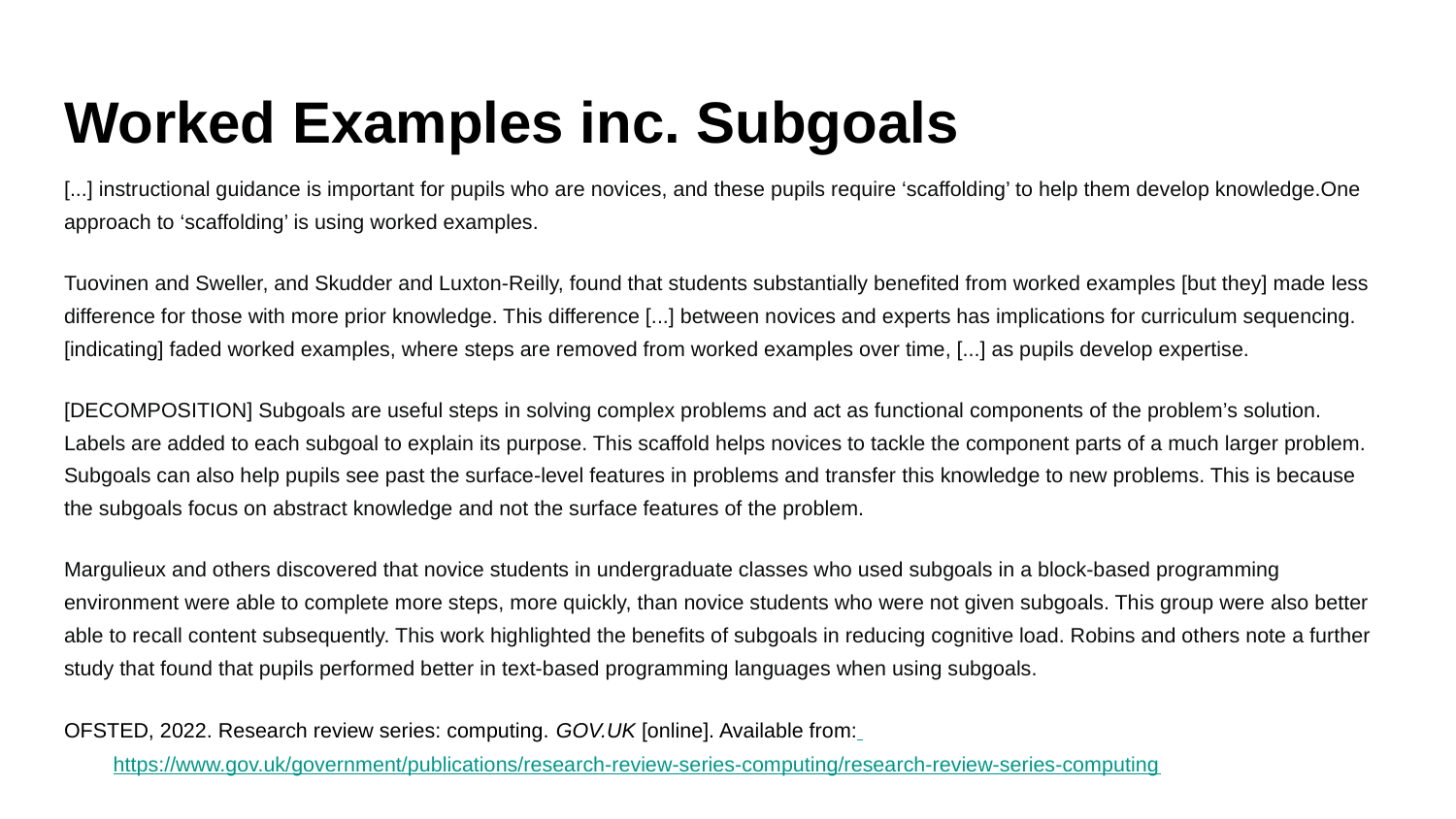

# Worked Examples inc. Subgoals
[...] instructional guidance is important for pupils who are novices, and these pupils require ‘scaffolding’ to help them develop knowledge.One approach to ‘scaffolding’ is using worked examples.
Tuovinen and Sweller, and Skudder and Luxton-Reilly, found that students substantially benefited from worked examples [but they] made less difference for those with more prior knowledge. This difference [...] between novices and experts has implications for curriculum sequencing. [indicating] faded worked examples, where steps are removed from worked examples over time, [...] as pupils develop expertise.
[DECOMPOSITION] Subgoals are useful steps in solving complex problems and act as functional components of the problem’s solution. Labels are added to each subgoal to explain its purpose. This scaffold helps novices to tackle the component parts of a much larger problem. Subgoals can also help pupils see past the surface-level features in problems and transfer this knowledge to new problems. This is because the subgoals focus on abstract knowledge and not the surface features of the problem.
Margulieux and others discovered that novice students in undergraduate classes who used subgoals in a block-based programming environment were able to complete more steps, more quickly, than novice students who were not given subgoals. This group were also better able to recall content subsequently. This work highlighted the benefits of subgoals in reducing cognitive load. Robins and others note a further study that found that pupils performed better in text-based programming languages when using subgoals.
OFSTED, 2022. Research review series: computing. GOV.UK [online]. Available from: https://www.gov.uk/government/publications/research-review-series-computing/research-review-series-computing